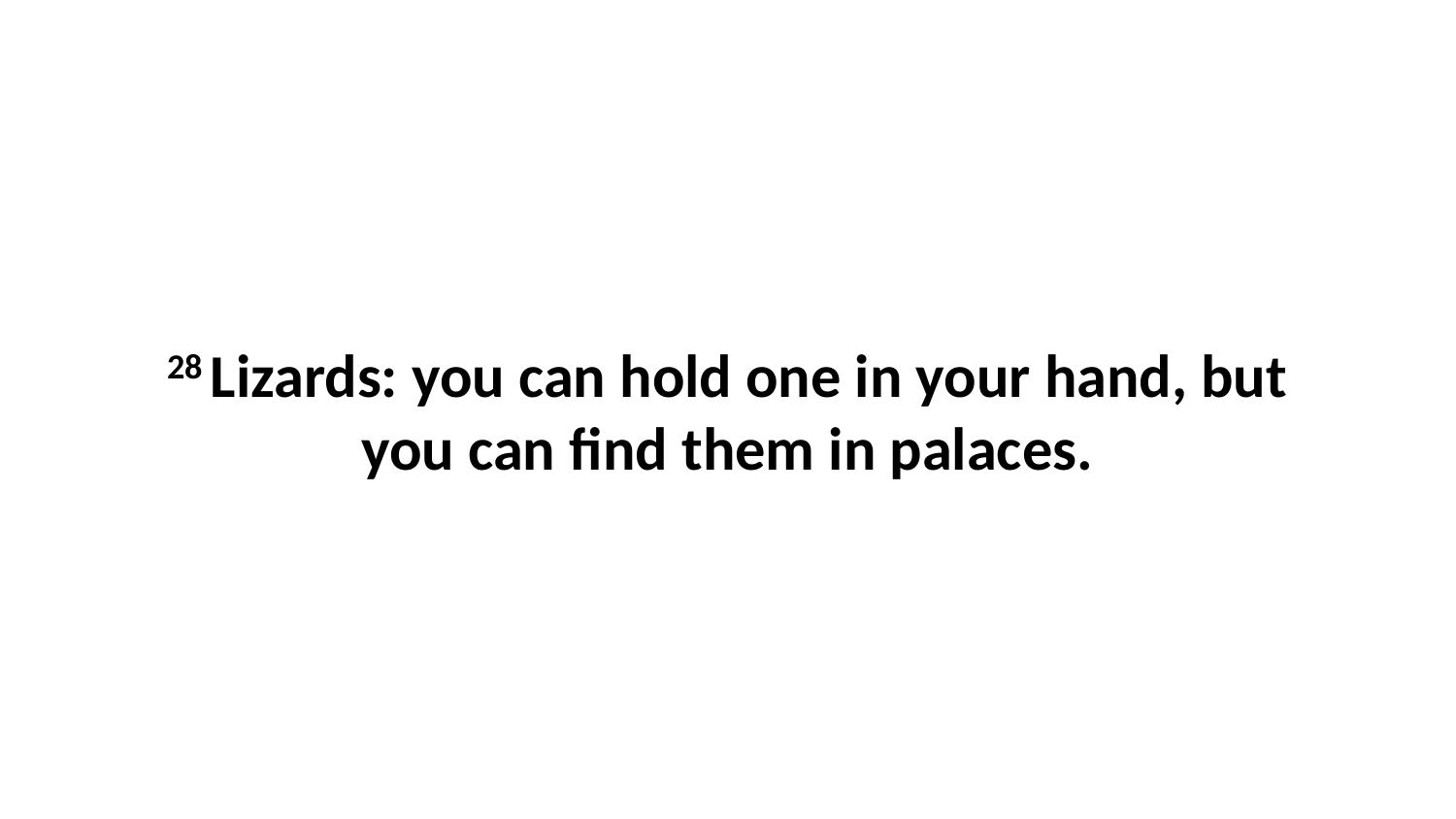

28 Lizards: you can hold one in your hand, but you can find them in palaces.